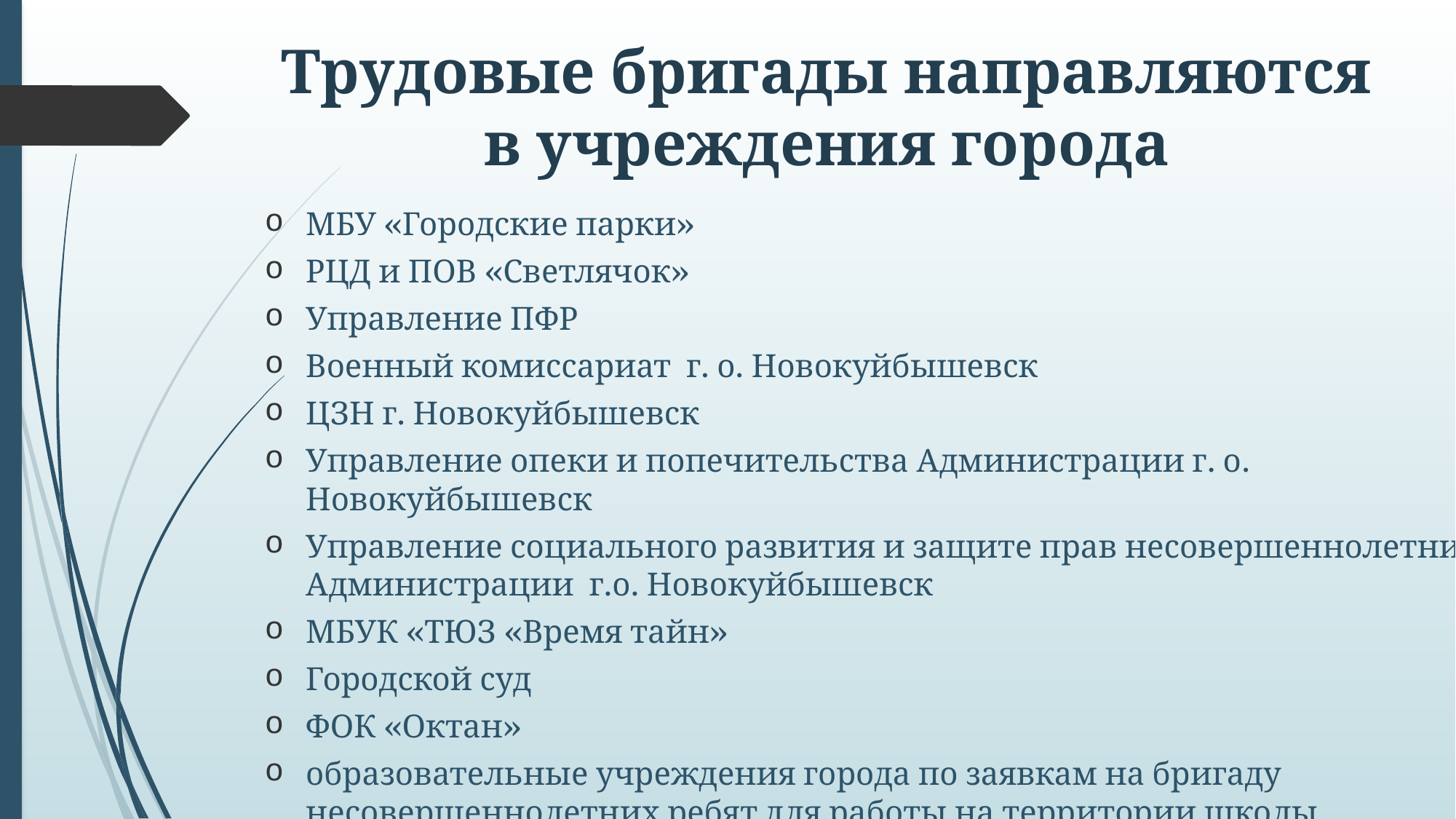

# Трудовые бригады направляются в учреждения города
МБУ «Городские парки»
РЦД и ПОВ «Светлячок»
Управление ПФР
Военный комиссариат  г. о. Новокуйбышевск
ЦЗН г. Новокуйбышевск
Управление опеки и попечительства Администрации г. о. Новокуйбышевск
Управление социального развития и защите прав несовершеннолетних; Администрации  г.о. Новокуйбышевск
МБУК «ТЮЗ «Время тайн»
Городской суд
ФОК «Октан»
образовательные учреждения города по заявкам на бригаду несовершеннолетних ребят для работы на территории школы